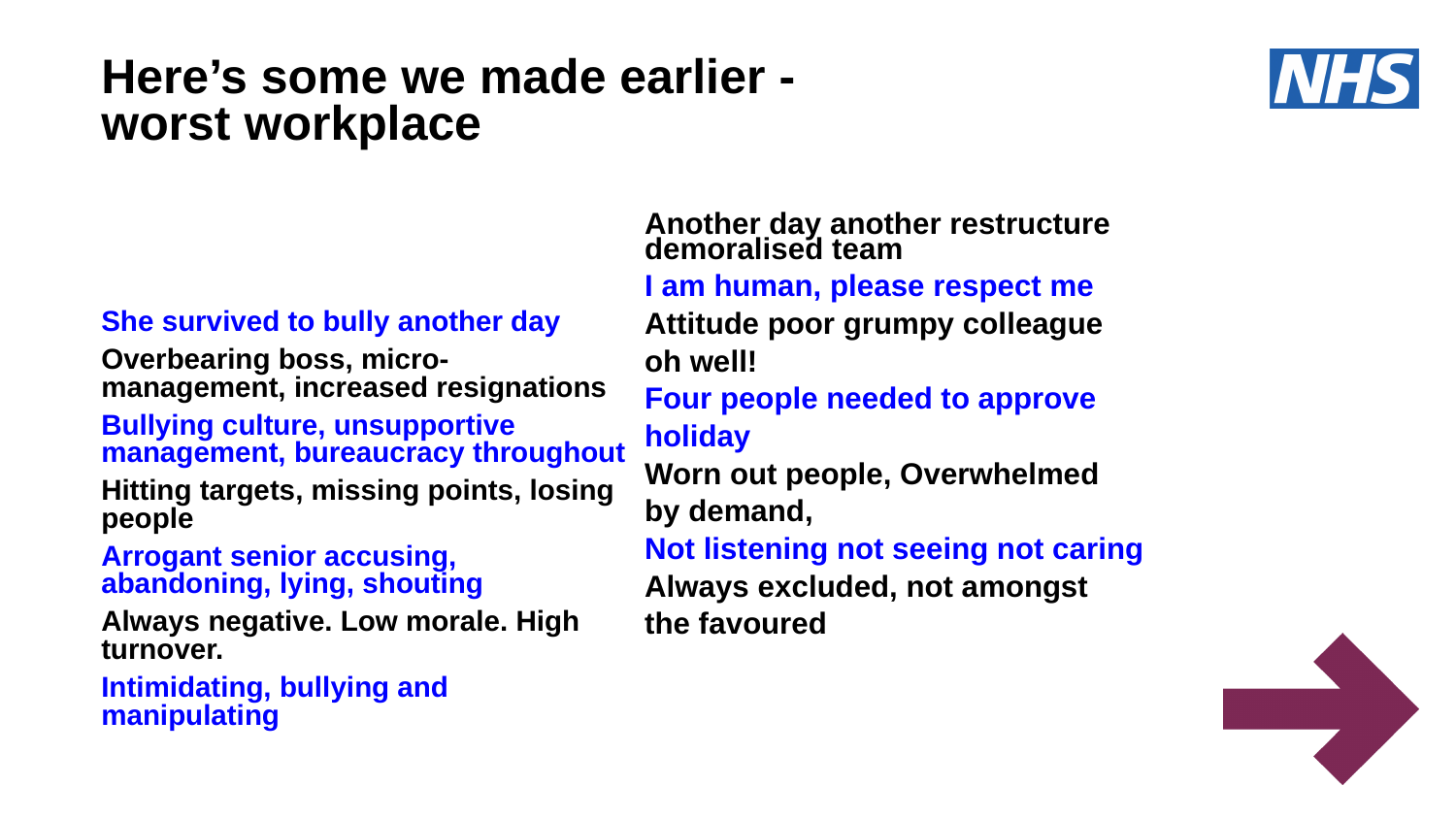

# Here’s some we made earlier - worst workplace
Another day another restructure demoralised team
I am human, please respect me
Attitude poor grumpy colleague
oh well!
Four people needed to approve
holiday
Worn out people, Overwhelmed
by demand,
Not listening not seeing not caring
Always excluded, not amongst
the favoured
She survived to bully another day
Overbearing boss, micro-management, increased resignations
Bullying culture, unsupportive management, bureaucracy throughout
Hitting targets, missing points, losing people
Arrogant senior accusing, abandoning, lying, shouting
Always negative. Low morale. High turnover.
Intimidating, bullying and manipulating